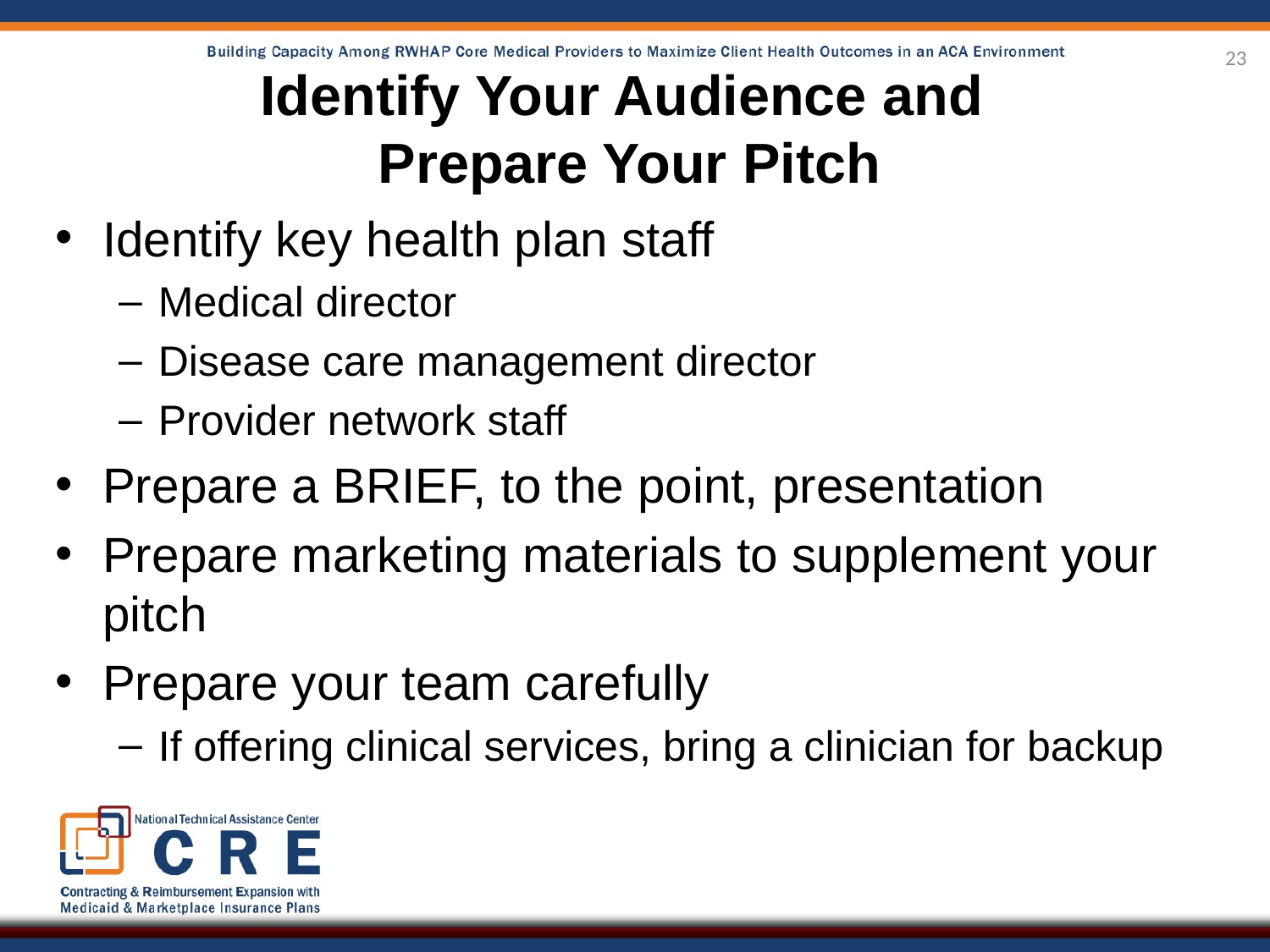

23
# Identify Your Audience and Prepare Your Pitch
Identify key health plan staff
Medical director
Disease care management director
Provider network staff
Prepare a BRIEF, to the point, presentation
Prepare marketing materials to supplement your pitch
Prepare your team carefully
If offering clinical services, bring a clinician for backup